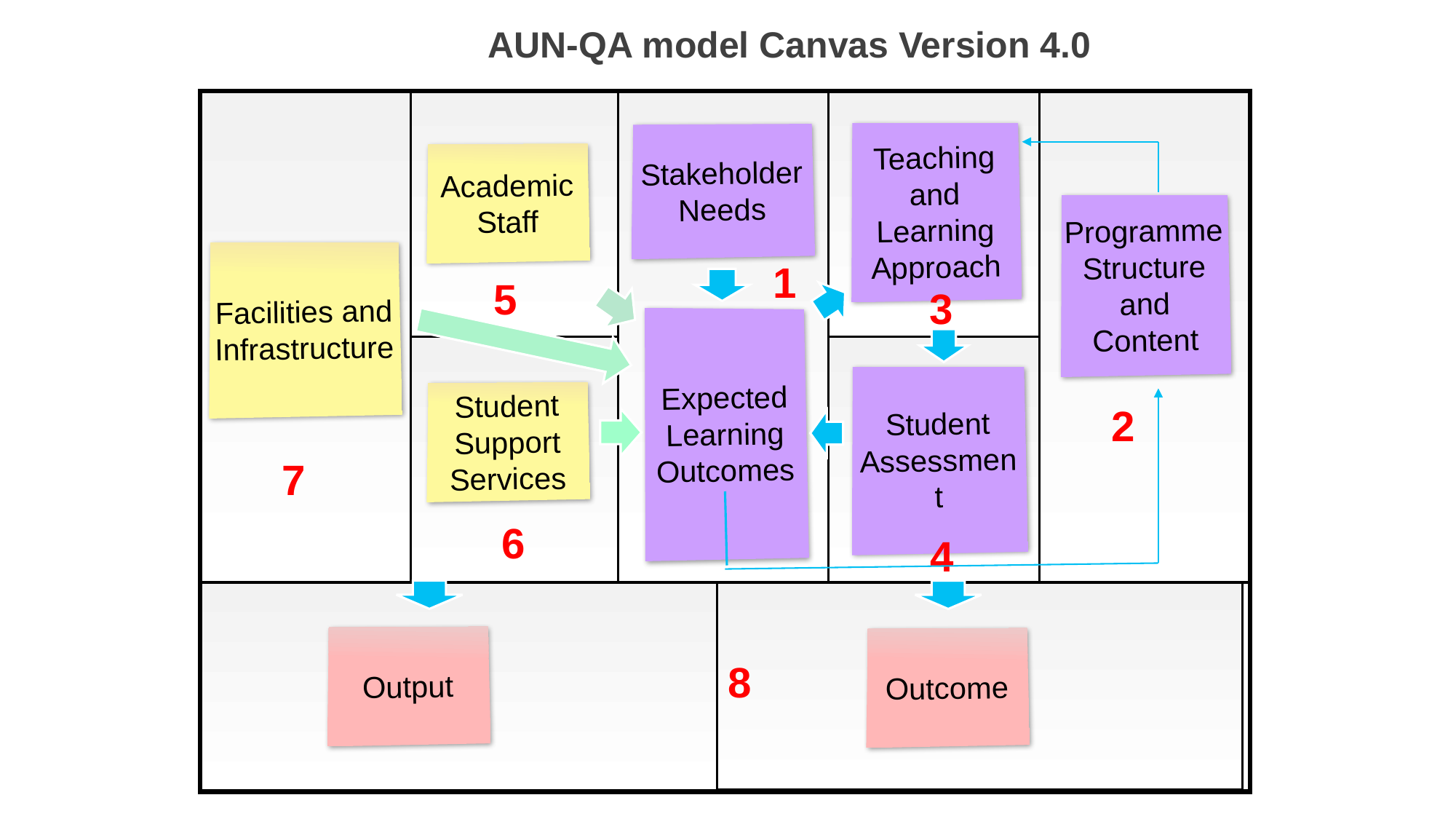

AUN-QA model Canvas Version 4.0

Teaching and Learning Approach
Stakeholder Needs
Academic Staff
Programme Structure and Content
Facilities and Infrastructure
1
5

3

Expected Learning
Outcomes

Student Assessment
Student Support Services
2

7
6
4

Output
Outcome
8